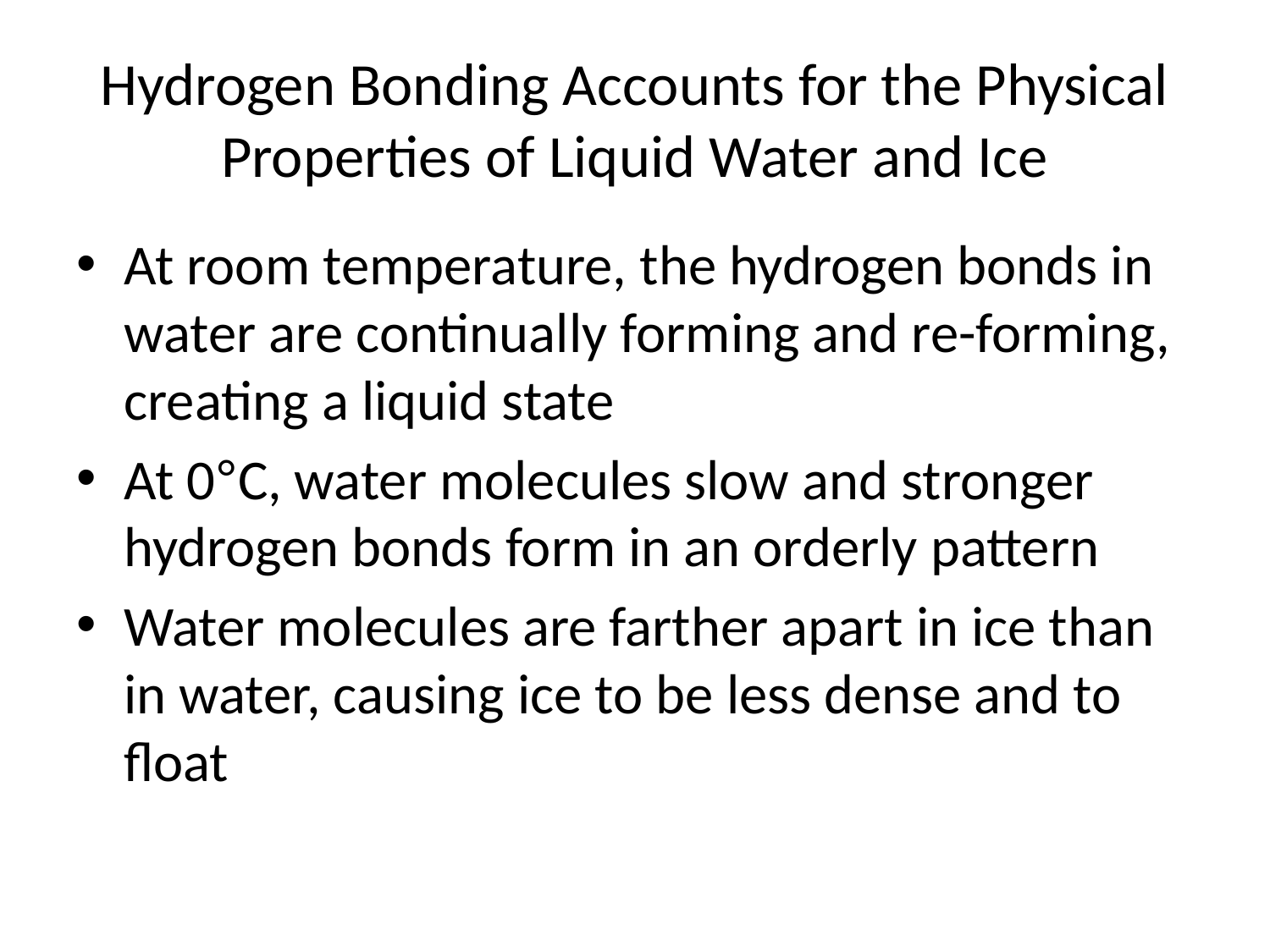

# Hydrogen Bonding Accounts for the Physical Properties of Liquid Water and Ice
At room temperature, the hydrogen bonds in water are continually forming and re-forming, creating a liquid state
At 0°C, water molecules slow and stronger hydrogen bonds form in an orderly pattern
Water molecules are farther apart in ice than in water, causing ice to be less dense and to float